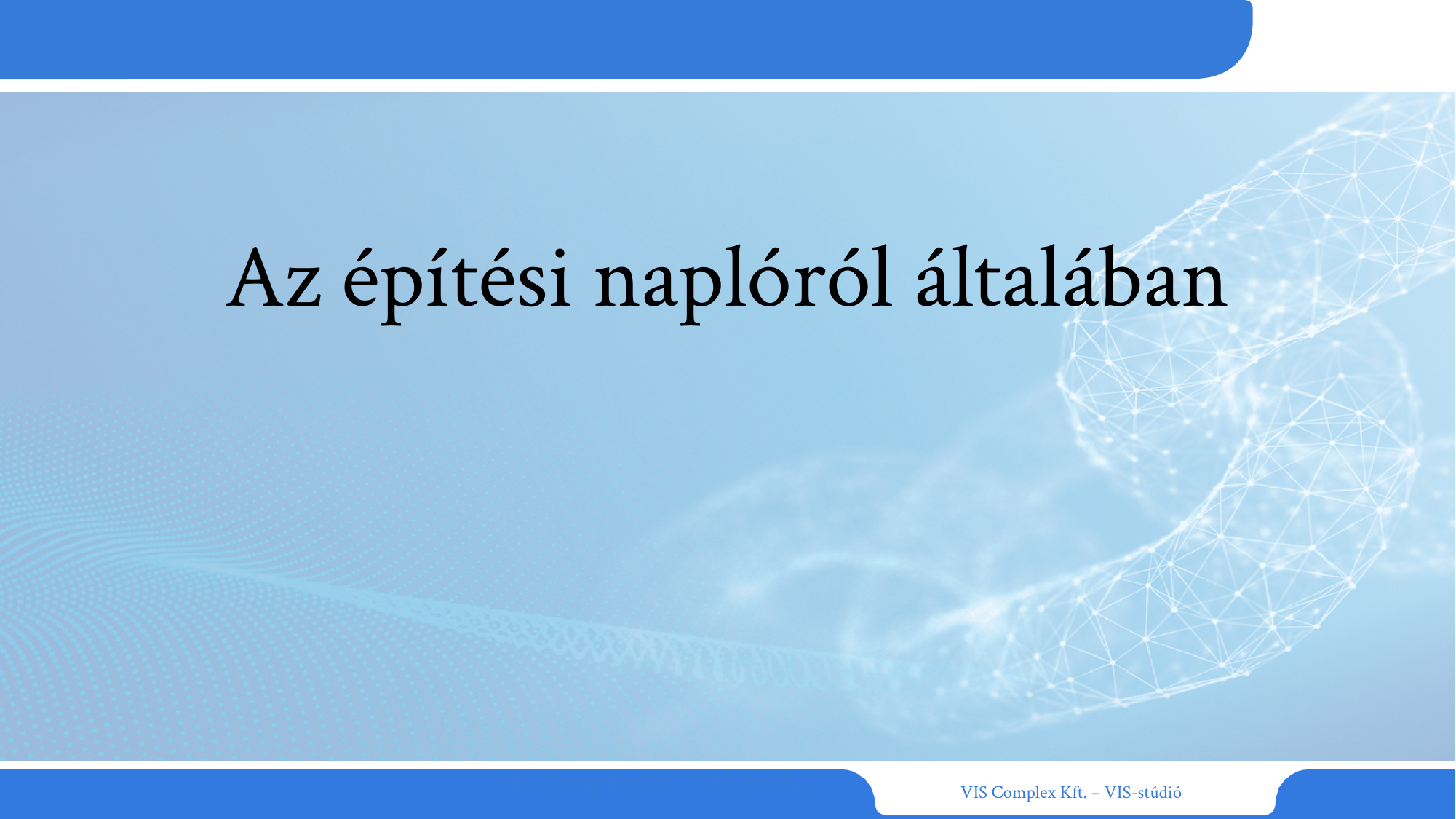

# Az építési naplóról általában

VIS Complex kft - VIS Stúdió